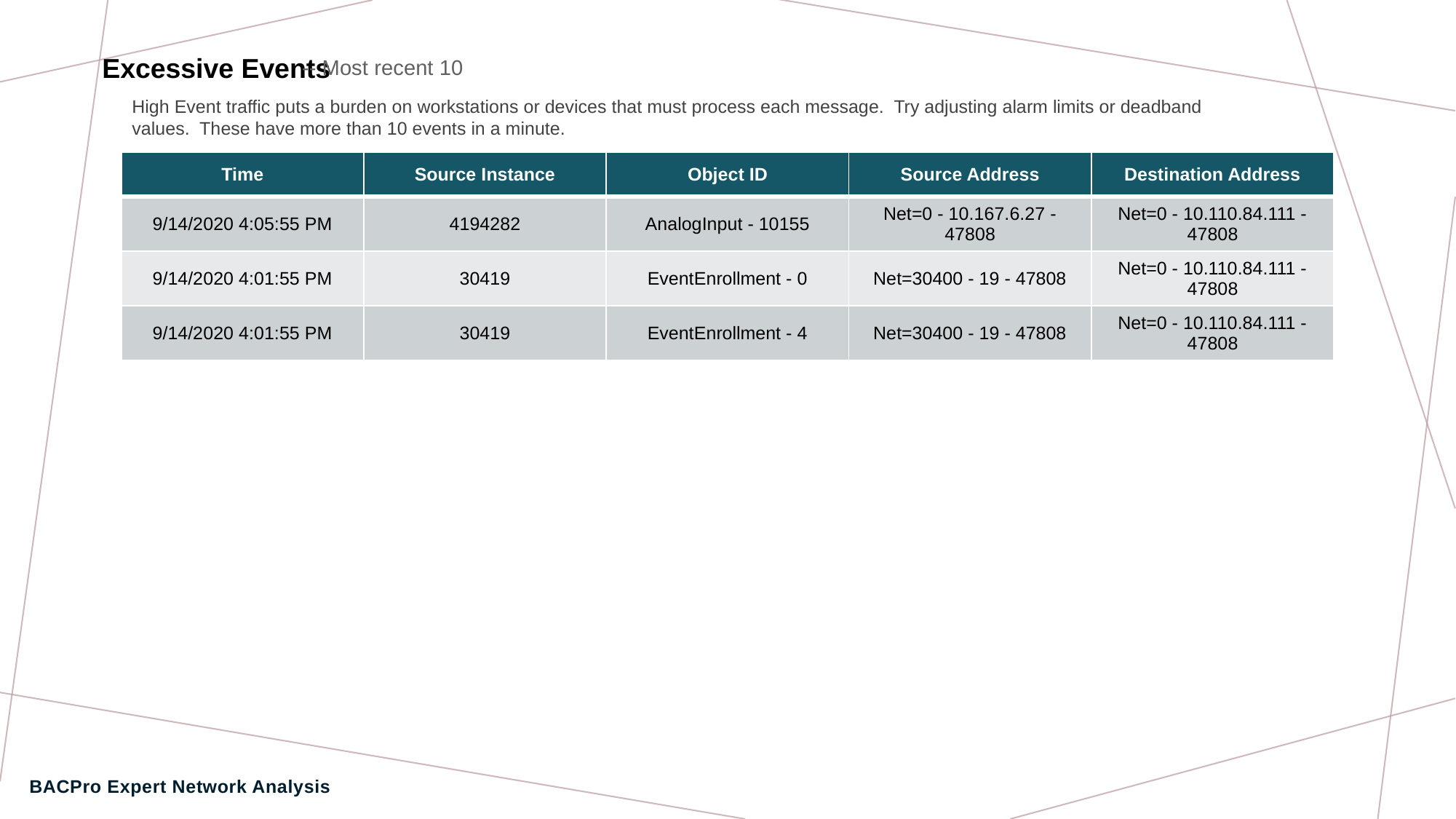

Excessive Events
-- Most recent 10
High Event traffic puts a burden on workstations or devices that must process each message.  Try adjusting alarm limits or deadband values.  These have more than 10 events in a minute.
| Time | Source Instance | Object ID | Source Address | Destination Address |
| --- | --- | --- | --- | --- |
| 9/14/2020 4:05:55 PM | 4194282 | AnalogInput - 10155 | Net=0 - 10.167.6.27 - 47808 | Net=0 - 10.110.84.111 - 47808 |
| 9/14/2020 4:01:55 PM | 30419 | EventEnrollment - 0 | Net=30400 - 19 - 47808 | Net=0 - 10.110.84.111 - 47808 |
| 9/14/2020 4:01:55 PM | 30419 | EventEnrollment - 4 | Net=30400 - 19 - 47808 | Net=0 - 10.110.84.111 - 47808 |
BACPro Expert Network Analysis